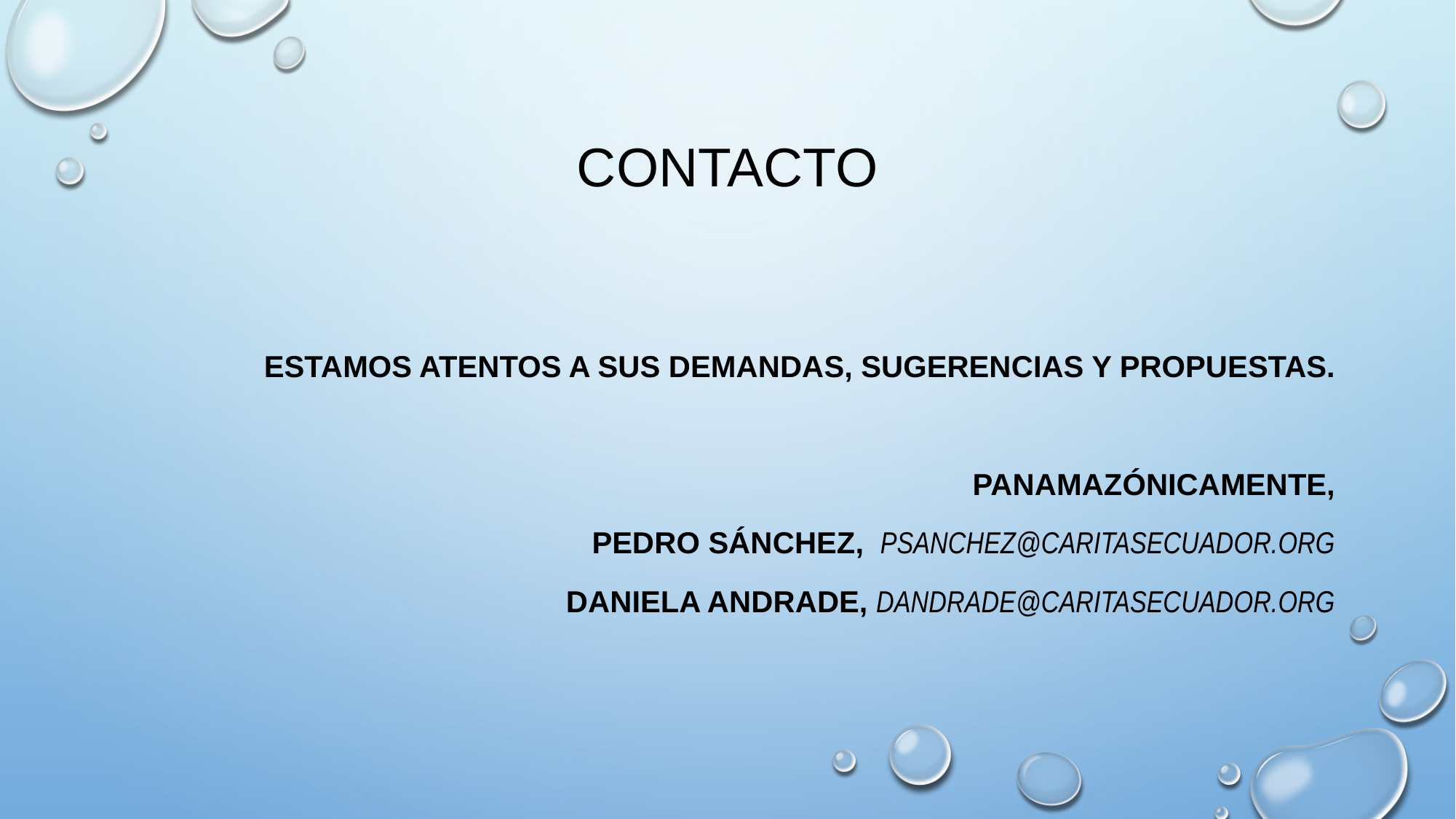

# contacto

estamos atentos a sus demandas, sugerencias y propuestas.

Panamazónicamente,
Pedro Sánchez,  psanchez@caritasecuador.org
Daniela Andrade, dandrade@caritasecuador.org